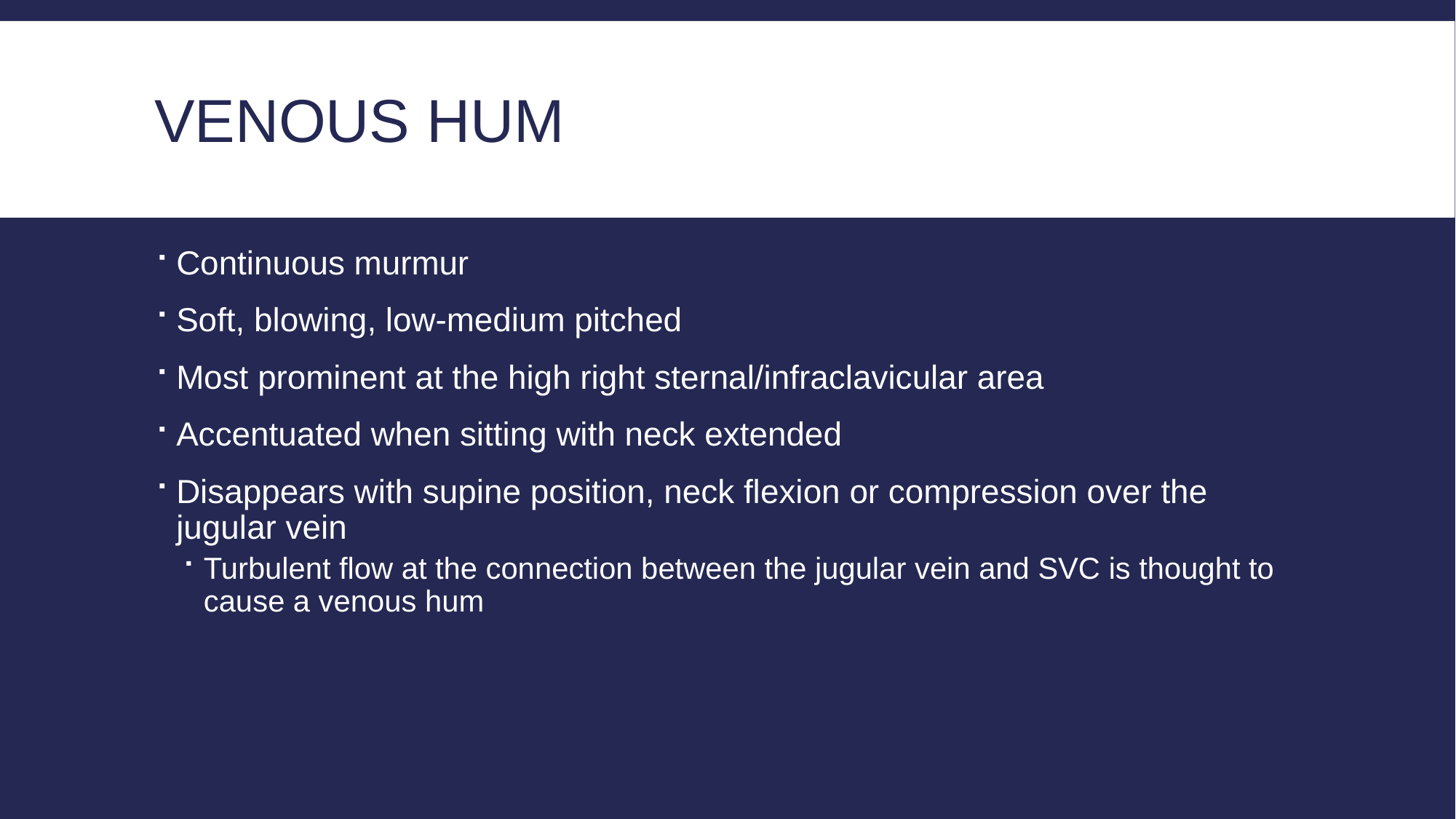

# Venous hum
Continuous murmur
Soft, blowing, low-medium pitched
Most prominent at the high right sternal/infraclavicular area
Accentuated when sitting with neck extended
Disappears with supine position, neck flexion or compression over the jugular vein
Turbulent flow at the connection between the jugular vein and SVC is thought to cause a venous hum